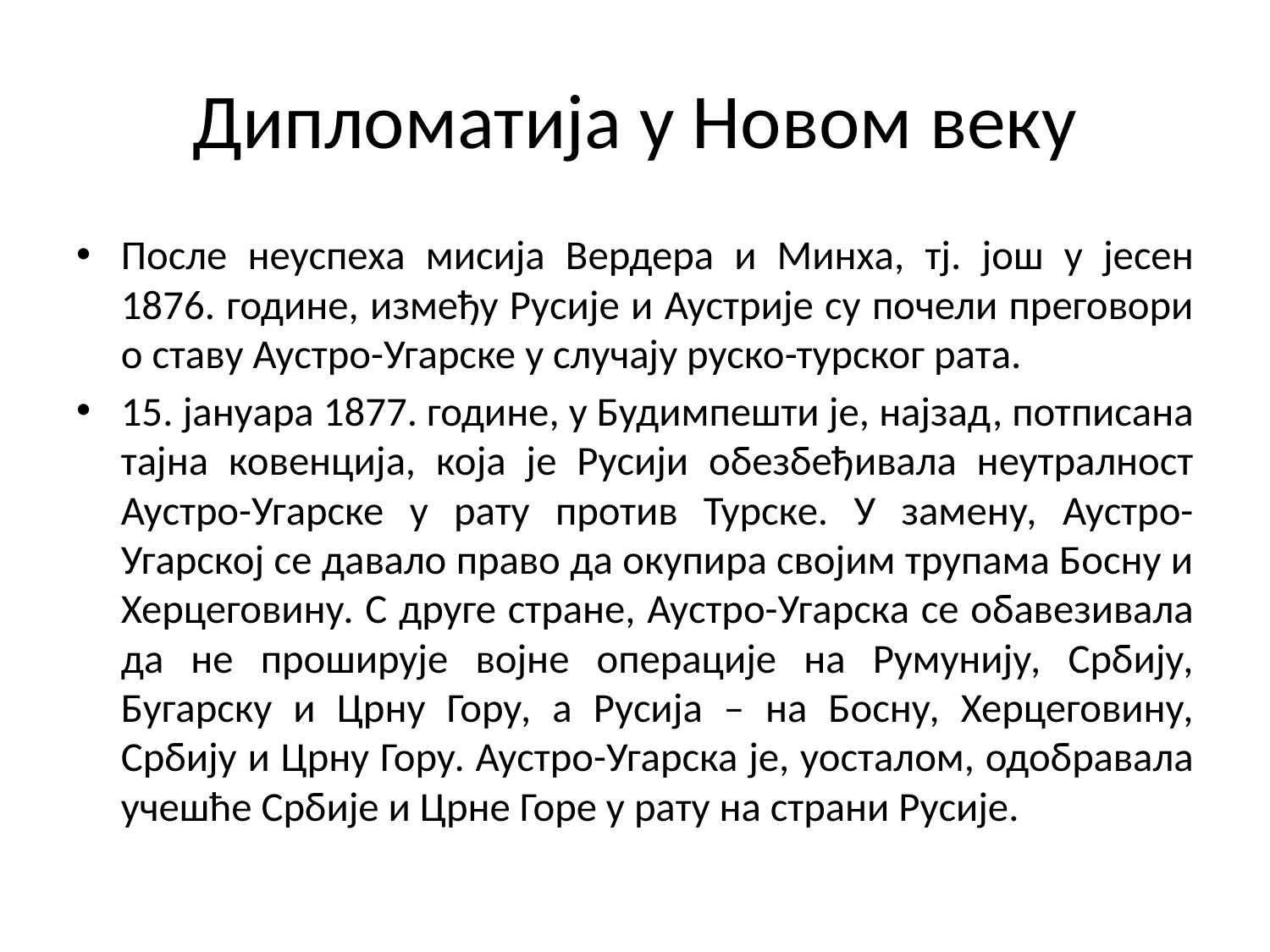

# Дипломатија у Новом веку
После неуспеха мисија Вердера и Минха, тј. још у јесен 1876. године, између Русије и Аустрије су почели преговори о ставу Аустро-Угарске у случају руско-турског рата.
15. јануара 1877. године, у Будимпешти је, најзад, потписана тајна ковенција, која је Русији обезбеђивала неутралност Аустро-Угарске у рату против Турске. У замену, Аустро-Угарској се давало право да окупира својим трупама Босну и Херцеговину. С друге стране, Аустро-Угарска се обавезивала да не проширује војне операције на Румунију, Србију, Бугарску и Црну Гору, а Русија – на Босну, Херцеговину, Србију и Црну Гору. Аустро-Угарска је, уосталом, одобравала учешће Србије и Црне Горе у рату на страни Русије.